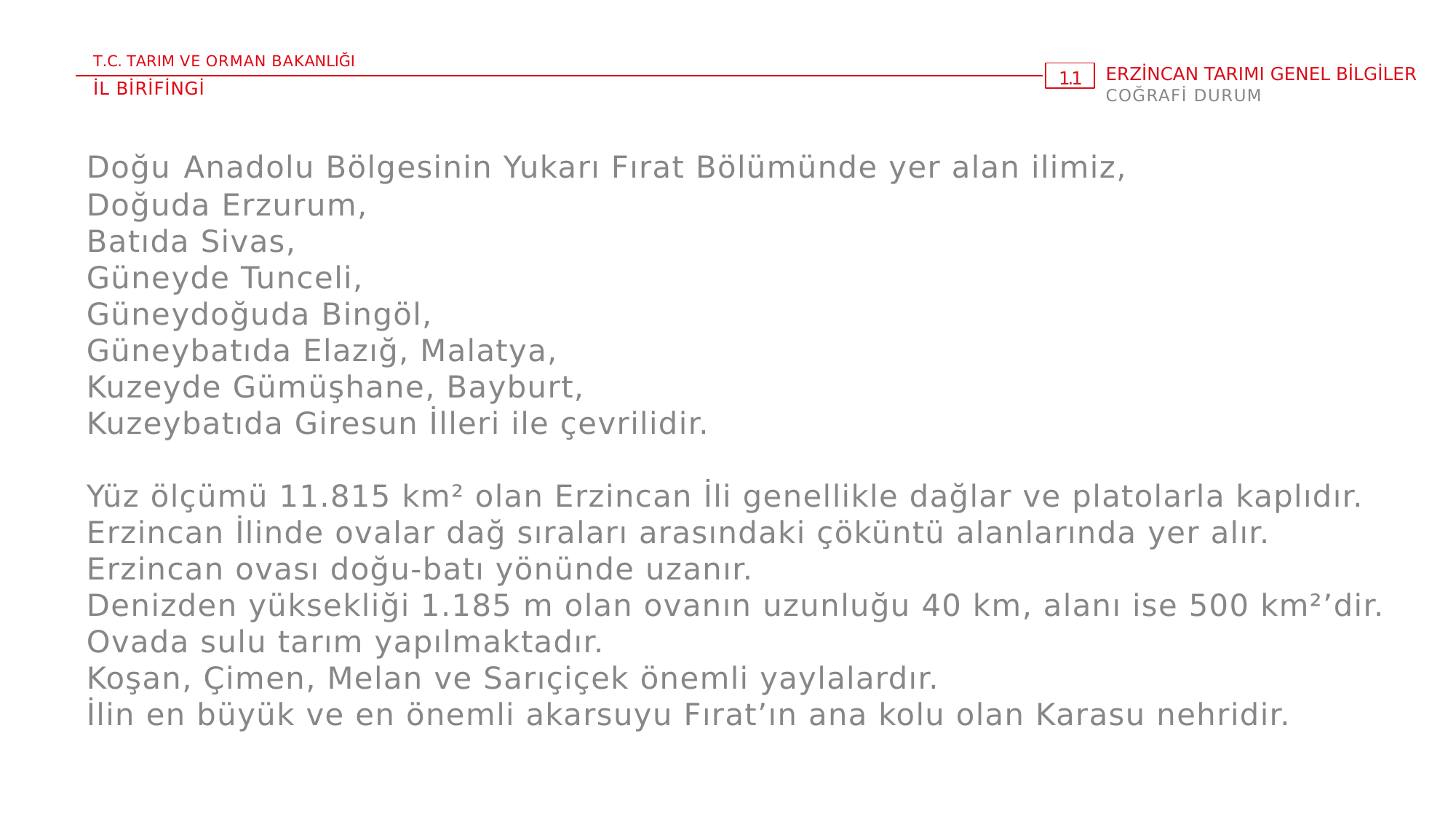

T.C. TARIM VE ORMAN BAKANLIĞI

ERZİNCAN TARIMI GENEL BİLGİLER
COĞRAFİ DURUM
1 . 1
İL BİRİFİNGİ
Doğu Anadolu Bölgesinin Yukarı Fırat Bölümünde yer alan ilimiz,
Doğuda Erzurum,
Batıda Sivas,
Güneyde Tunceli,
Güneydoğuda Bingöl,
Güneybatıda Elazığ, Malatya,
Kuzeyde Gümüşhane, Bayburt,
Kuzeybatıda Giresun İlleri ile çevrilidir.

Yüz ölçümü 11.815 km² olan Erzincan İli genellikle dağlar ve platolarla kaplıdır.
Erzincan İlinde ovalar dağ sıraları arasındaki çöküntü alanlarında yer alır.
Erzincan ovası doğu-batı yönünde uzanır.
Denizden yüksekliği 1.185 m olan ovanın uzunluğu 40 km, alanı ise 500 km²’dir.
Ovada sulu tarım yapılmaktadır.
Koşan, Çimen, Melan ve Sarıçiçek önemli yaylalardır.
İlin en büyük ve en önemli akarsuyu Fırat’ın ana kolu olan Karasu nehridir.